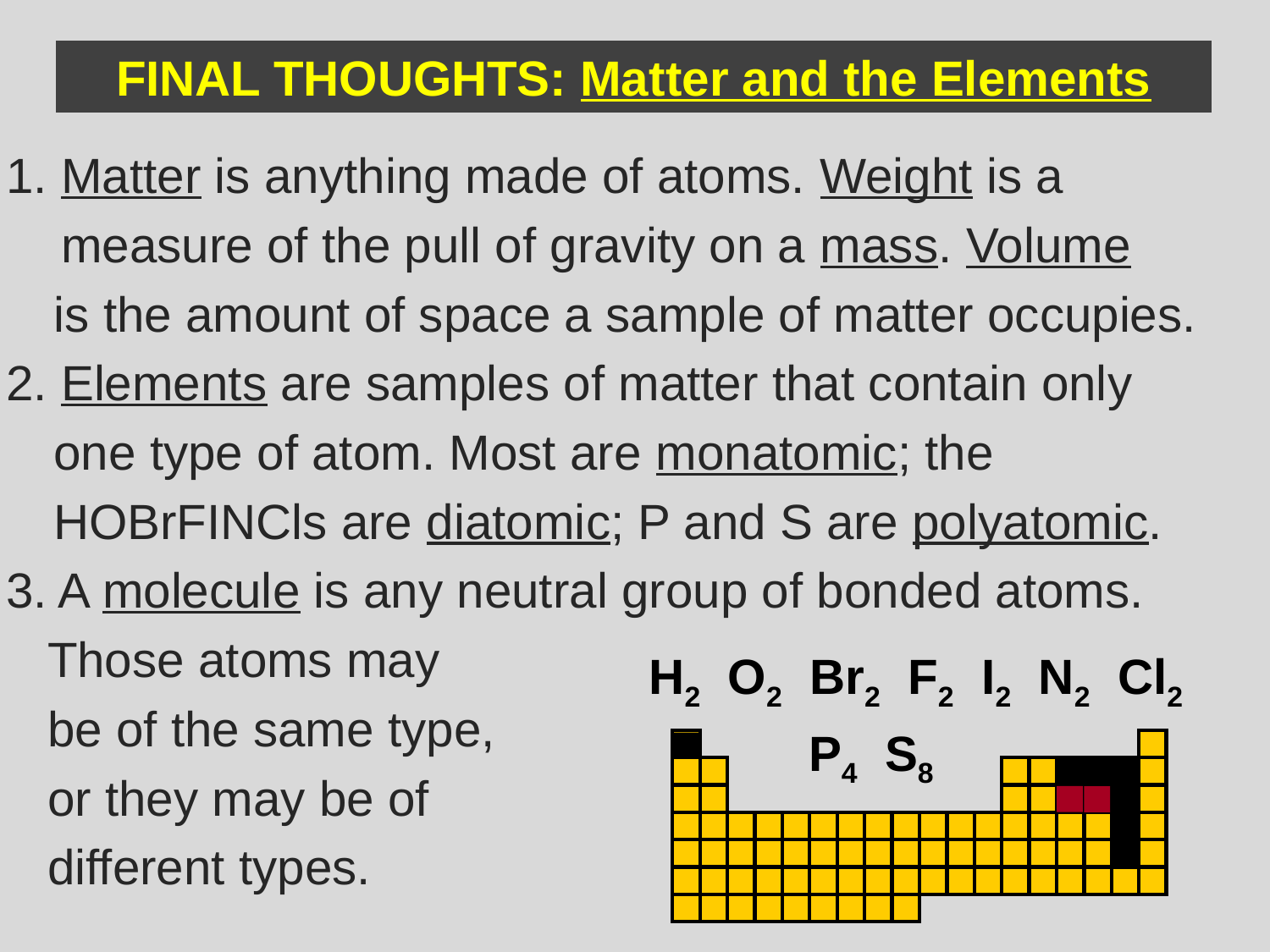

FINAL THOUGHTS: Matter and the Elements
1. Matter is anything made of atoms. Weight is a
    measure of the pull of gravity on a mass. Volume
	is the amount of space a sample of matter occupies.
2. Elements are samples of matter that contain only
	one type of atom. Most are monatomic; the
	HOBrFINCls are diatomic; P and S are polyatomic.
3. A molecule is any neutral group of bonded atoms.
   Those atoms may
   be of the same type,
   or they may be of
   different types.
H2  O2  Br2  F2  I2  N2  Cl2
P4  S8